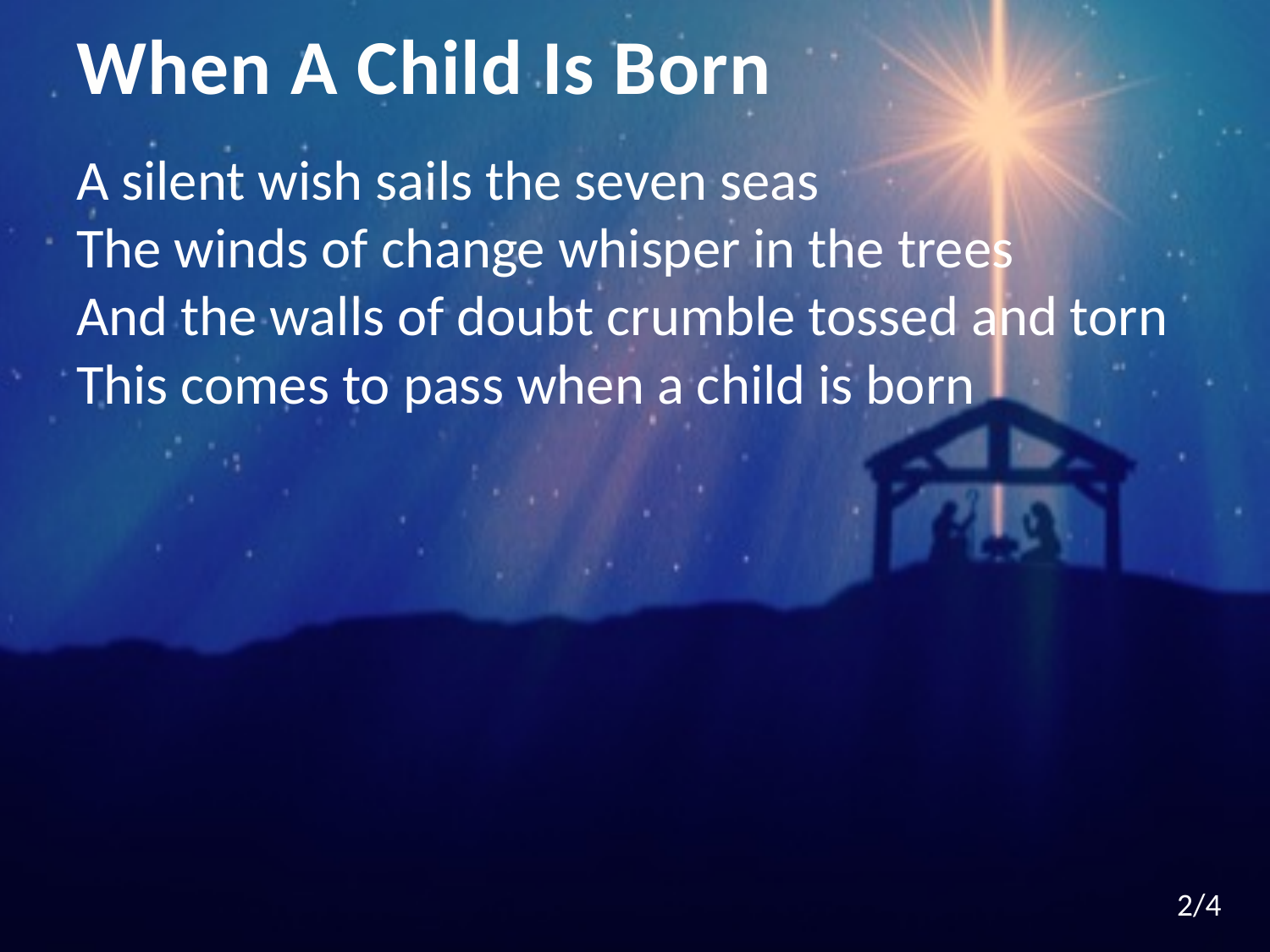

# When A Child Is Born
A silent wish sails the seven seas
The winds of change whisper in the trees
And the walls of doubt crumble tossed and torn
This comes to pass when a child is born
2/4